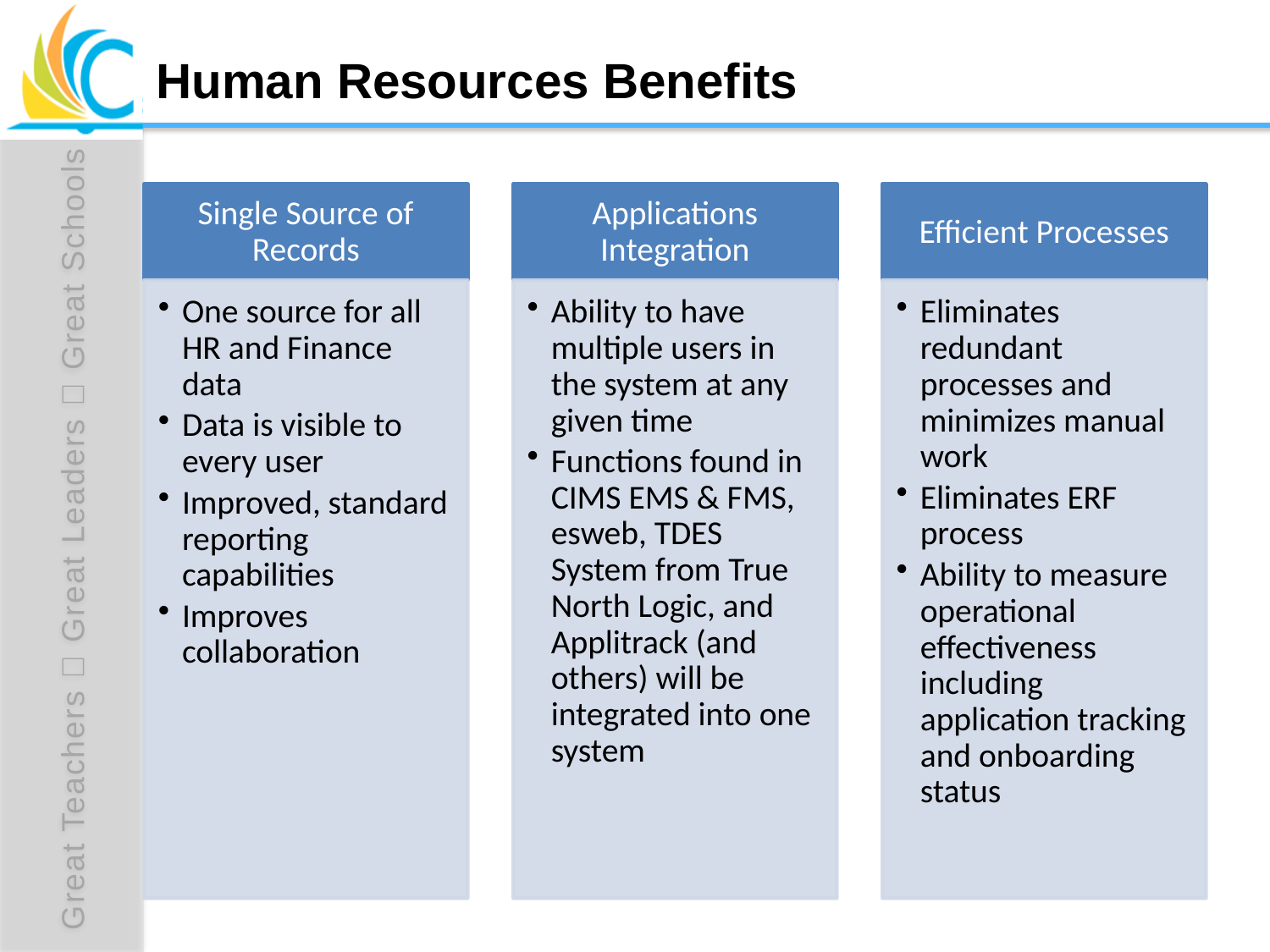

# Human Resources Benefits
Single Source of Records
One source for all HR and Finance data
Data is visible to every user
Improved, standard reporting capabilities
Improves collaboration
Applications Integration
Ability to have multiple users in the system at any given time
Functions found in CIMS EMS & FMS, esweb, TDES System from True North Logic, and Applitrack (and others) will be integrated into one system
Efficient Processes
Eliminates redundant processes and minimizes manual work
Eliminates ERF process
Ability to measure operational effectiveness including application tracking and onboarding status